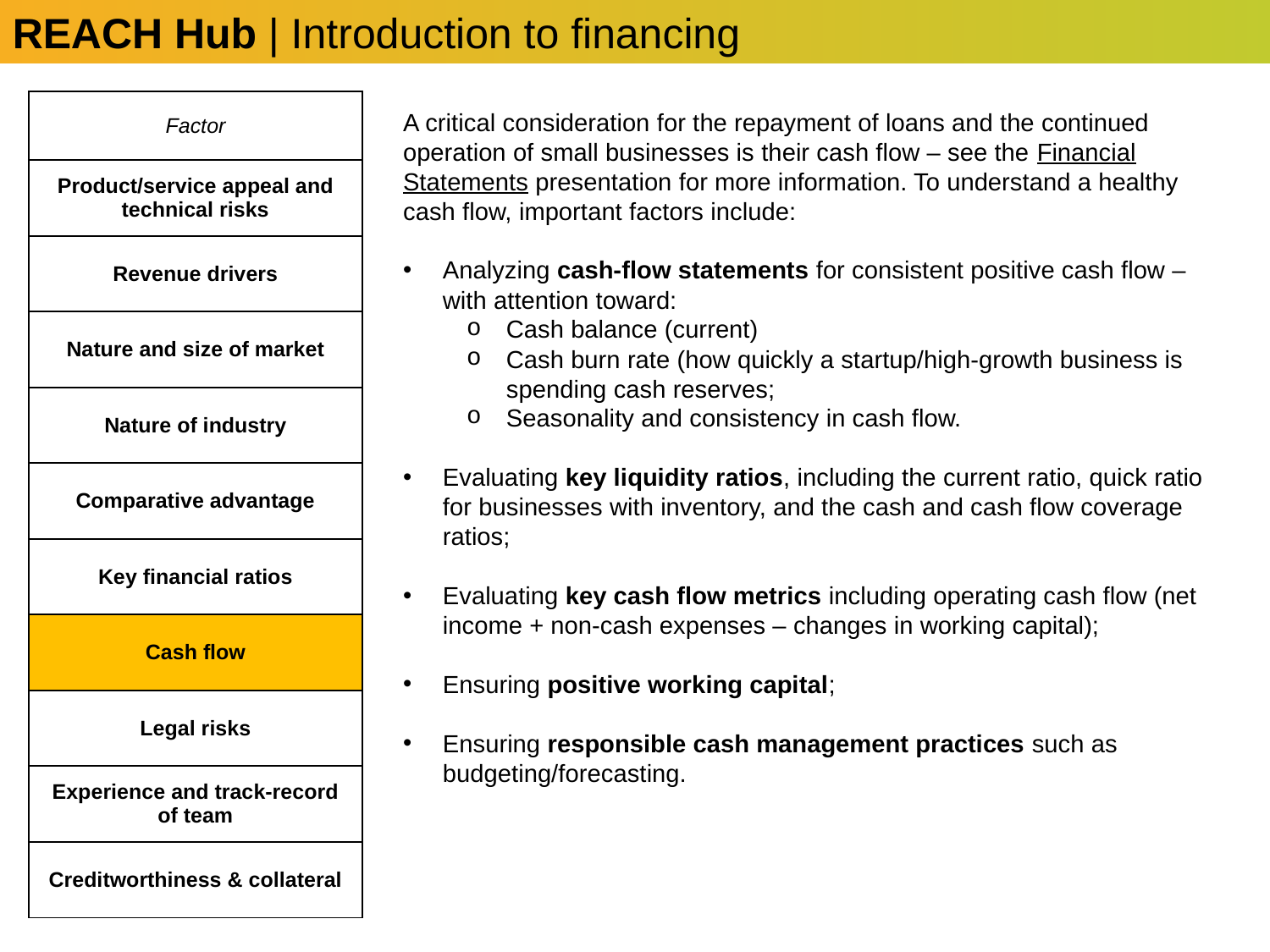

REACH Hub | Introduction to financing
| Factor |
| --- |
| Product/service appeal and technical risks |
| Revenue drivers |
| Nature and size of market |
| Nature of industry |
| Comparative advantage |
| Key financial ratios |
| Cash flow |
| Legal risks |
| Experience and track-record of team |
| Creditworthiness & collateral |
A critical consideration for the repayment of loans and the continued operation of small businesses is their cash flow – see the Financial Statements presentation for more information. To understand a healthy cash flow, important factors include:

Analyzing cash-flow statements for consistent positive cash flow – with attention toward:
Cash balance (current)
Cash burn rate (how quickly a startup/high-growth business is spending cash reserves;
Seasonality and consistency in cash flow.

Evaluating key liquidity ratios, including the current ratio, quick ratio for businesses with inventory, and the cash and cash flow coverage ratios;

Evaluating key cash flow metrics including operating cash flow (net income + non-cash expenses – changes in working capital);

Ensuring positive working capital;

Ensuring responsible cash management practices such as budgeting/forecasting.